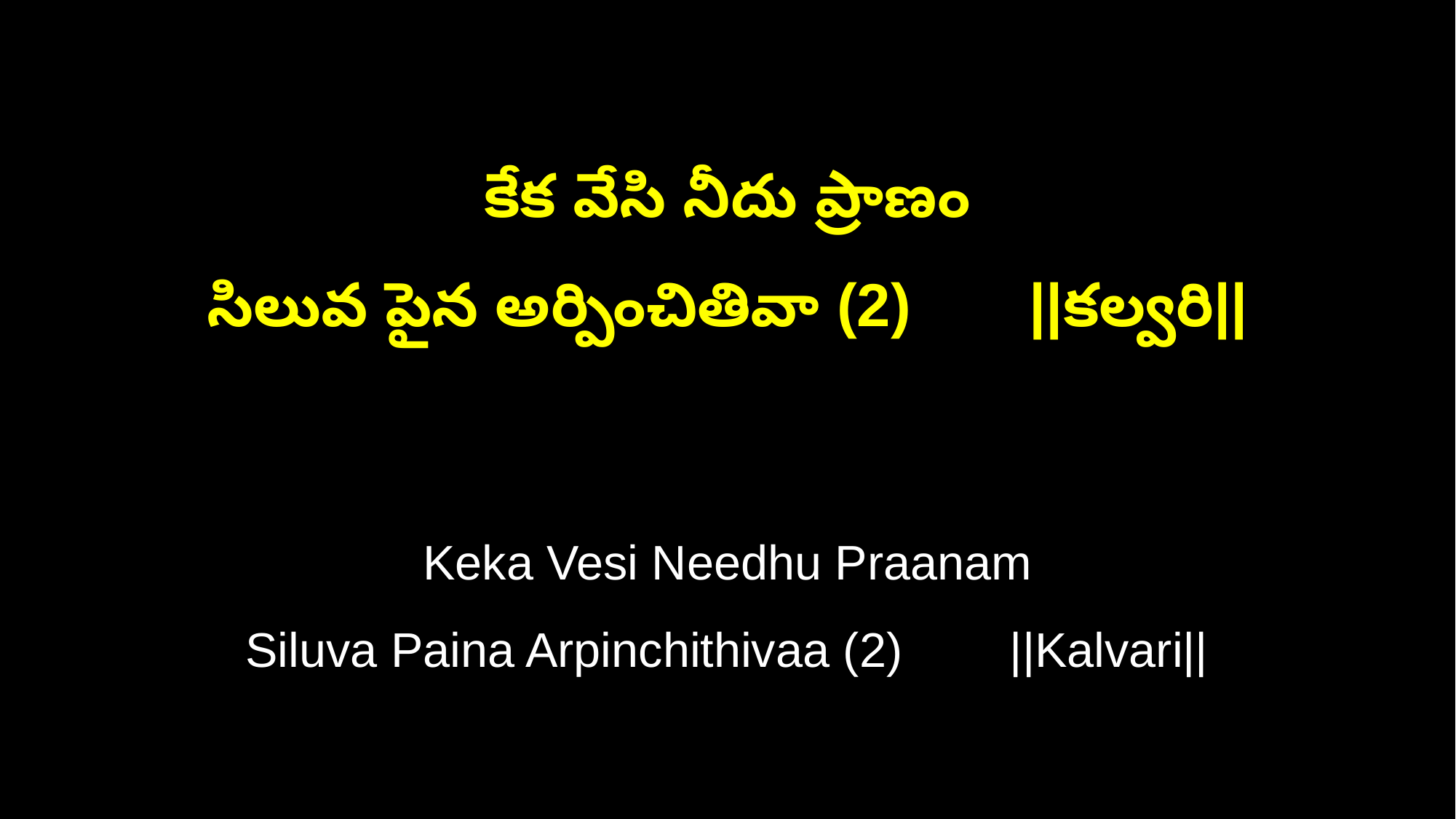

కేక వేసి నీదు ప్రాణం
సిలువ పైన అర్పించితివా (2)       ||కల్వరి||
Keka Vesi Needhu Praanam
Siluva Paina Arpinchithivaa (2)        ||Kalvari||